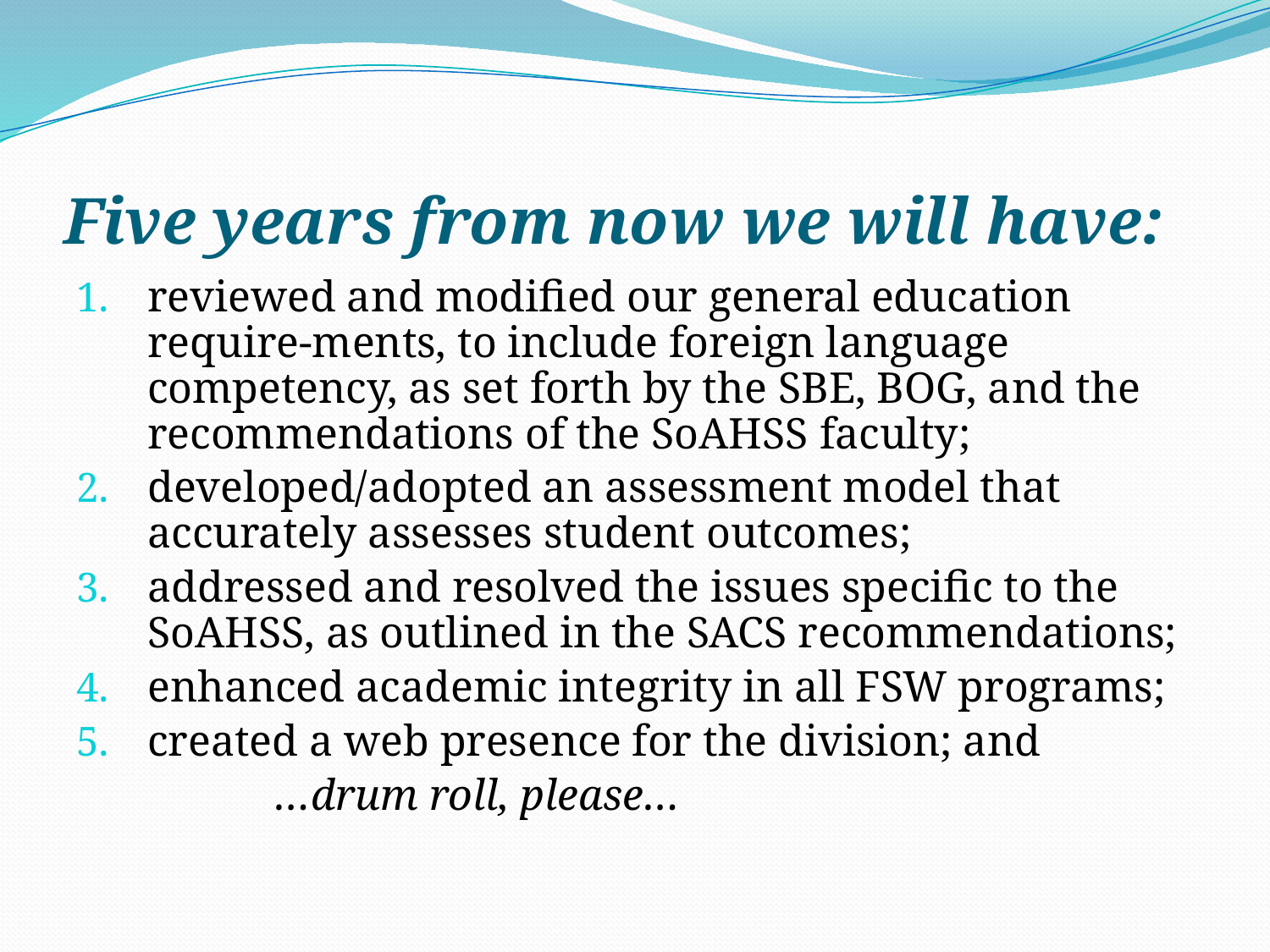

# Five years from now we will have:
reviewed and modified our general education  require-ments, to include foreign language competency, as set forth by the SBE, BOG, and the recommendations of the SoAHSS faculty;
developed/adopted an assessment model that accurately assesses student outcomes;
addressed and resolved the issues specific to the SoAHSS, as outlined in the SACS recommendations;
enhanced academic integrity in all FSW programs;
created a web presence for the division; and
		…drum roll, please…